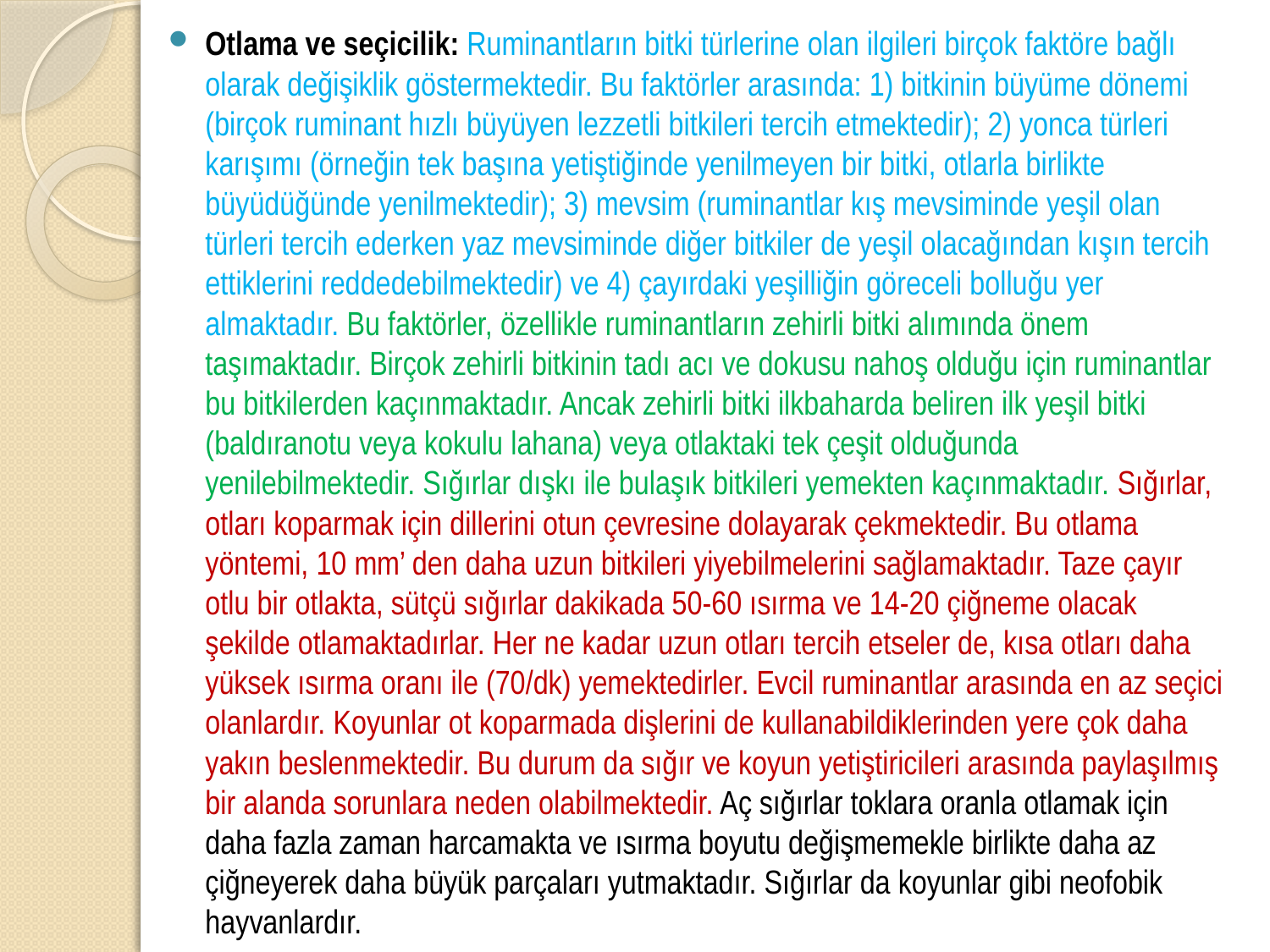

Otlama ve seçicilik: Ruminantların bitki türlerine olan ilgileri birçok faktöre bağlı olarak değişiklik göstermektedir. Bu faktörler arasında: 1) bitkinin büyüme dönemi (birçok ruminant hızlı büyüyen lezzetli bitkileri tercih etmektedir); 2) yonca türleri karışımı (örneğin tek başına yetiştiğinde yenilmeyen bir bitki, otlarla birlikte büyüdüğünde yenilmektedir); 3) mevsim (ruminantlar kış mevsiminde yeşil olan türleri tercih ederken yaz mevsiminde diğer bitkiler de yeşil olacağından kışın tercih ettiklerini reddedebilmektedir) ve 4) çayırdaki yeşilliğin göreceli bolluğu yer almaktadır. Bu faktörler, özellikle ruminantların zehirli bitki alımında önem taşımaktadır. Birçok zehirli bitkinin tadı acı ve dokusu nahoş olduğu için ruminantlar bu bitkilerden kaçınmaktadır. Ancak zehirli bitki ilkbaharda beliren ilk yeşil bitki (baldıranotu veya kokulu lahana) veya otlaktaki tek çeşit olduğunda yenilebilmektedir. Sığırlar dışkı ile bulaşık bitkileri yemekten kaçınmaktadır. Sığırlar, otları koparmak için dillerini otun çevresine dolayarak çekmektedir. Bu otlama yöntemi, 10 mm’ den daha uzun bitkileri yiyebilmelerini sağlamaktadır. Taze çayır otlu bir otlakta, sütçü sığırlar dakikada 50-60 ısırma ve 14-20 çiğneme olacak şekilde otlamaktadırlar. Her ne kadar uzun otları tercih etseler de, kısa otları daha yüksek ısırma oranı ile (70/dk) yemektedirler. Evcil ruminantlar arasında en az seçici olanlardır. Koyunlar ot koparmada dişlerini de kullanabildiklerinden yere çok daha yakın beslenmektedir. Bu durum da sığır ve koyun yetiştiricileri arasında paylaşılmış bir alanda sorunlara neden olabilmektedir. Aç sığırlar toklara oranla otlamak için daha fazla zaman harcamakta ve ısırma boyutu değişmemekle birlikte daha az çiğneyerek daha büyük parçaları yutmaktadır. Sığırlar da koyunlar gibi neofobik hayvanlardır.